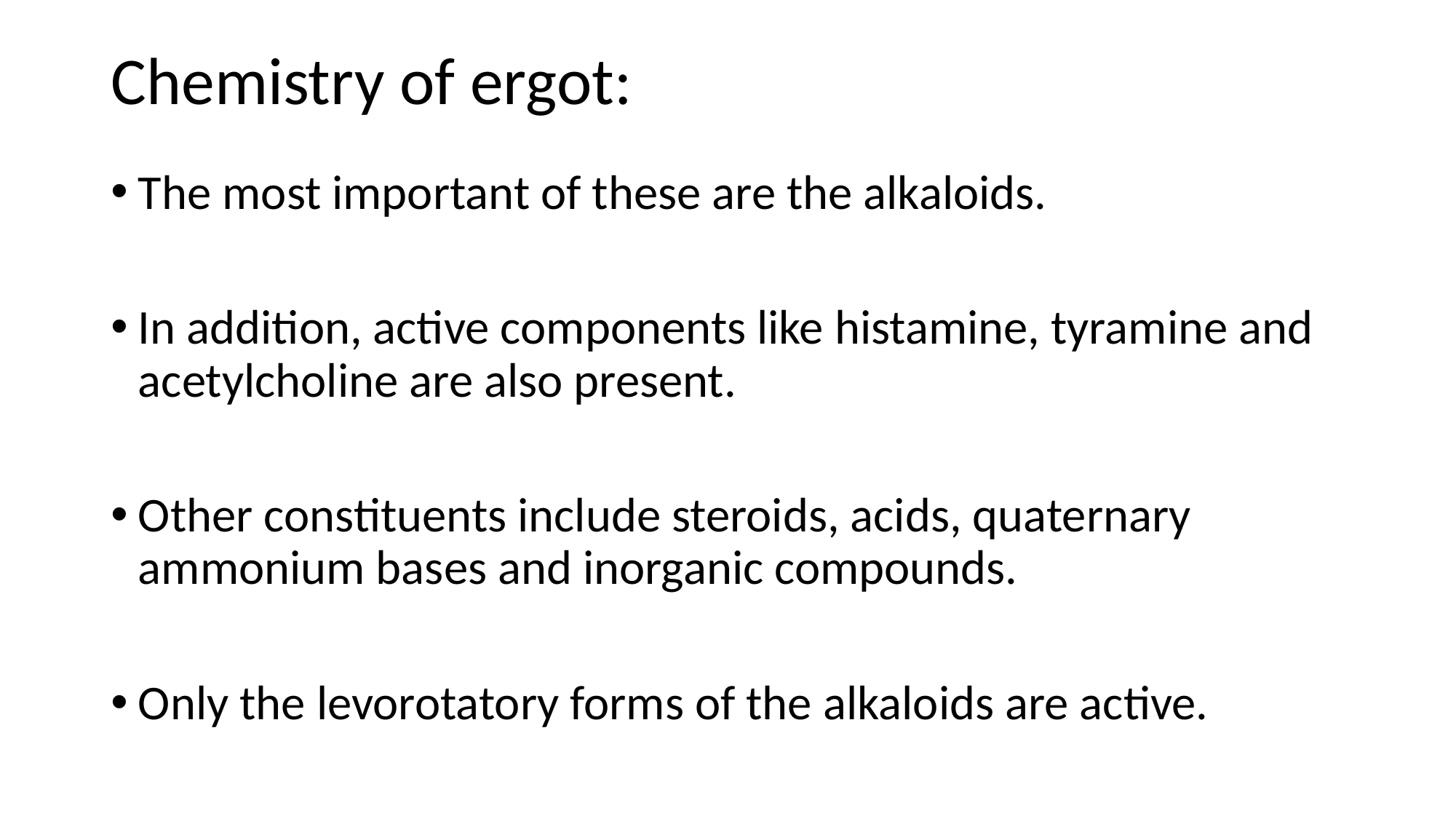

# Chemistry of ergot:
The most important of these are the alkaloids.

In addition, active components like histamine, tyramine and acetylcholine are also present.

Other constituents include steroids, acids, quaternary ammonium bases and inorganic compounds.

Only the levorotatory forms of the alkaloids are active.